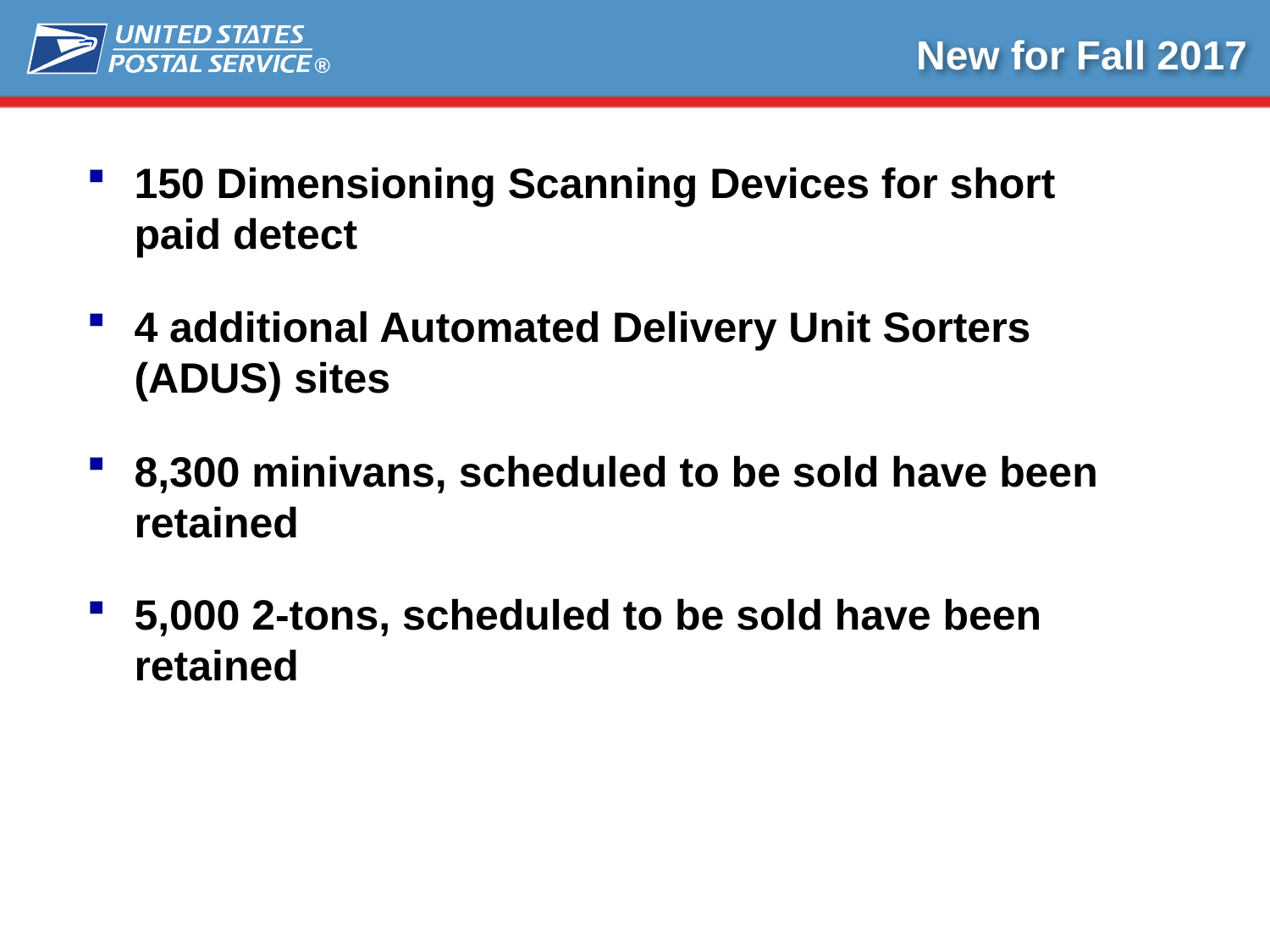

New for Fall 2017
150 Dimensioning Scanning Devices for short paid detect
4 additional Automated Delivery Unit Sorters (ADUS) sites
8,300 minivans, scheduled to be sold have been retained
5,000 2-tons, scheduled to be sold have been retained